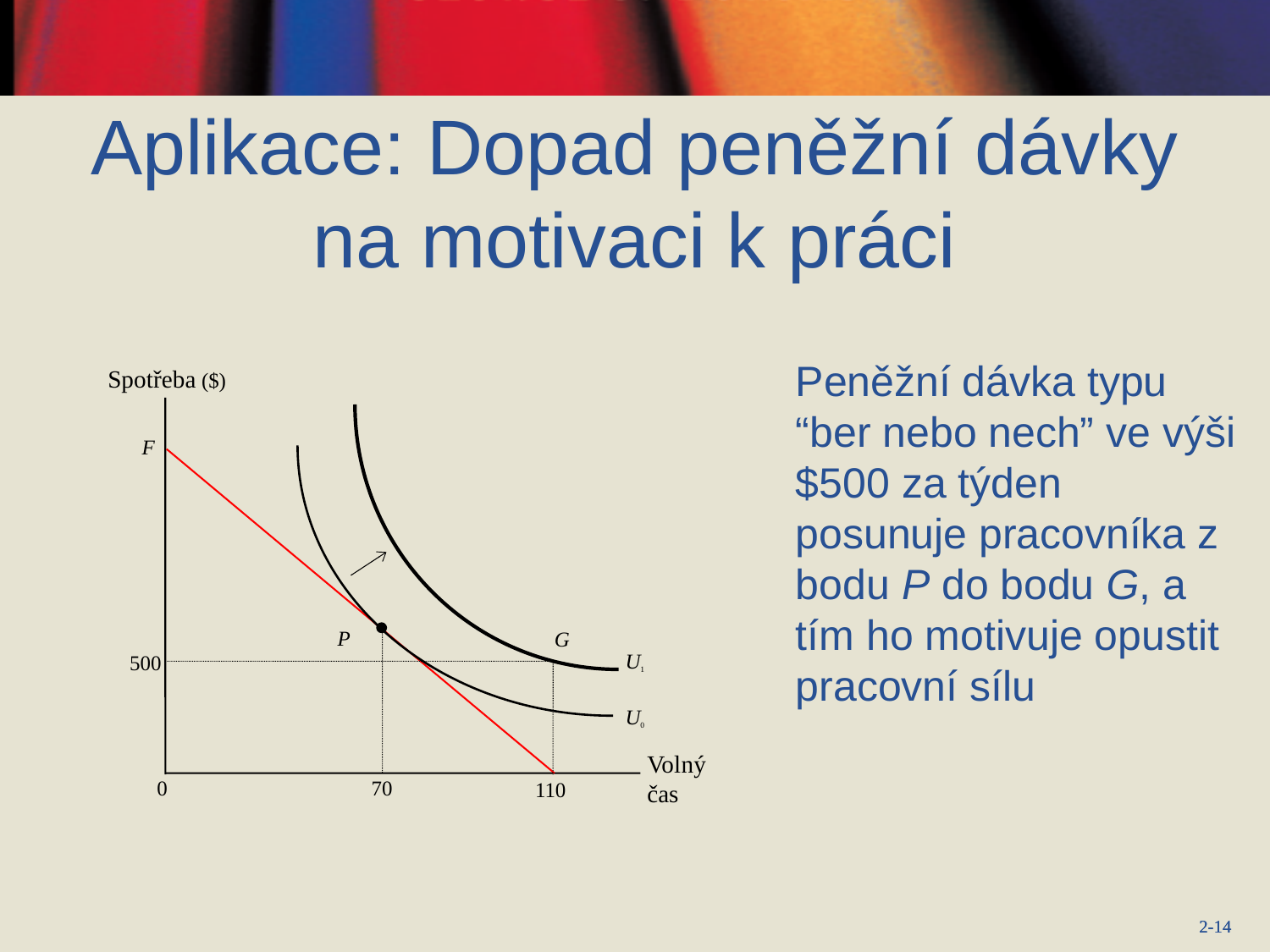

# Aplikace: Dopad peněžní dávky na motivaci k práci
Peněžní dávka typu “ber nebo nech” ve výši $500 za týden posunuje pracovníka z bodu P do bodu G, a tím ho motivuje opustit pracovní sílu
Spotřeba ($)

F

G

U1
500

U0
Volný čas

70
0
110
P